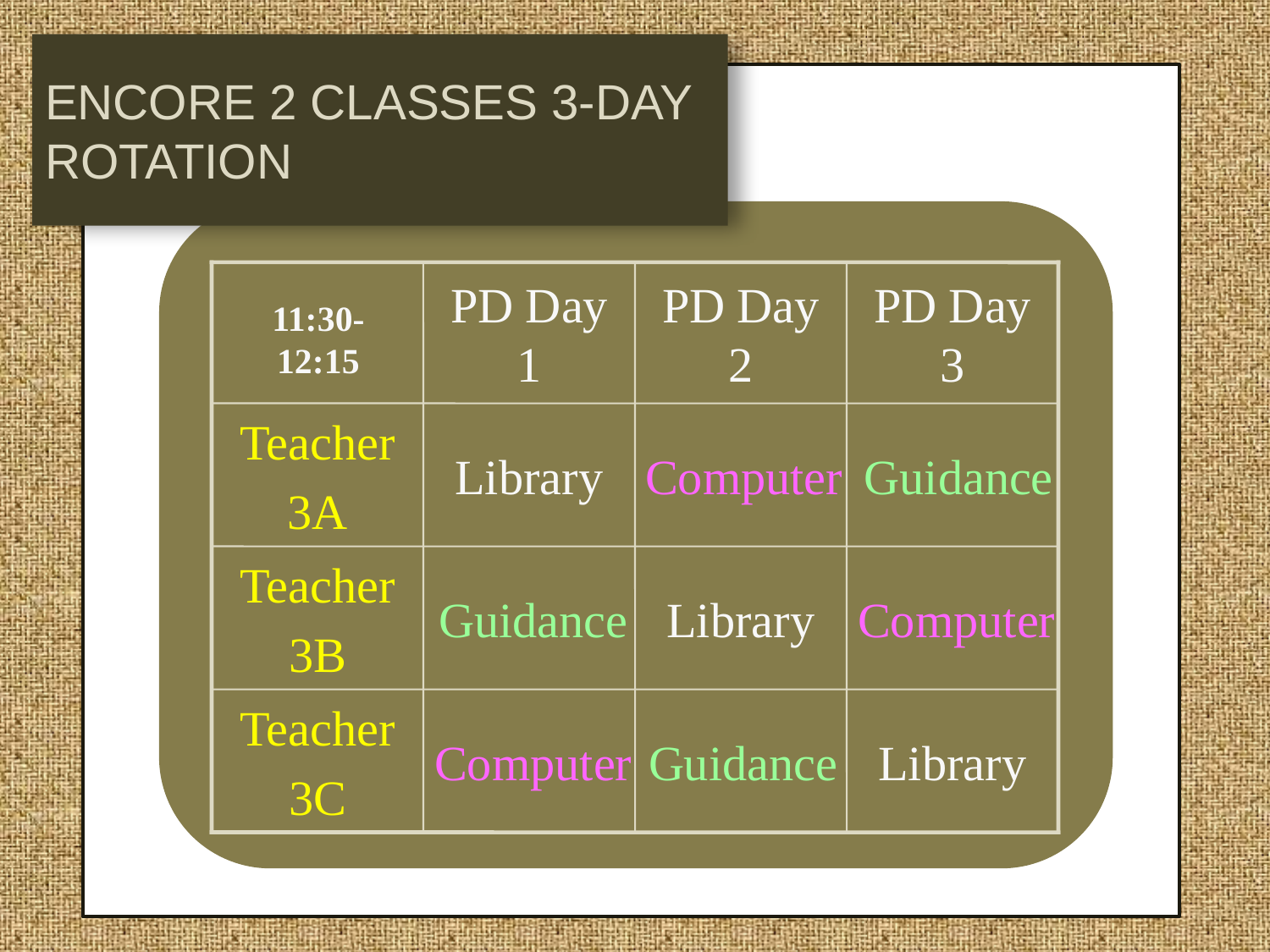

# Encore 2 Classes 3-Day Rotation

PD Day 1
PD Day 2
PD Day 3

11:30-
12:15
Teacher
3A
Teacher
3B
Teacher
3C

Library
Computer
Guidance

Guidance
Library
Computer

Computer
Guidance
Library